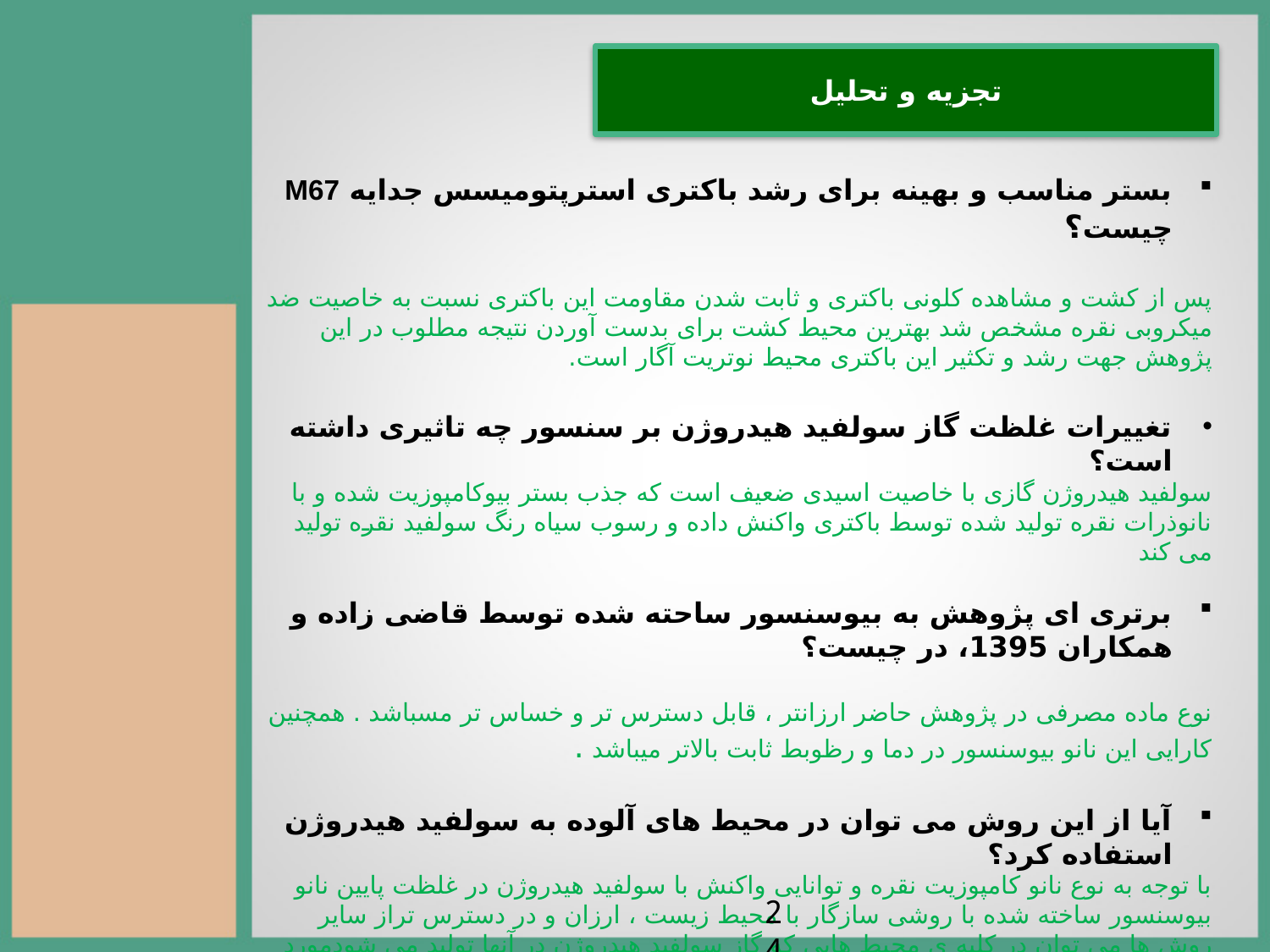

تجزیه و تحلیل
بستر مناسب و بهینه برای رشد باکتری استرپتومیسس جدایه M67 چیست؟

پس از کشت و مشاهده کلونی باکتری و ثابت شدن مقاومت این باکتری نسبت به خاصیت ضد میکروبی نقره مشخص شد بهترین محیط کشت برای بدست آوردن نتیجه مطلوب در این پژوهش جهت رشد و تکثیر این باکتری محیط نوتریت آگار است.

تغییرات غلظت گاز سولفید هیدروژن بر سنسور چه تاثیری داشته است؟
سولفید هیدروژن گازی با خاصیت اسیدی ضعیف است که جذب بستر بیوکامپوزیت شده و با نانوذرات نقره تولید شده توسط باکتری واکنش داده و رسوب سیاه رنگ سولفید نقره تولید می کند

برتری ای پژوهش به بیوسنسور ساحته شده توسط قاضی زاده و همکاران 1395، در چیست؟

نوع ماده مصرفی در پژوهش حاضر ارزانتر ، قابل دسترس تر و خساس تر مسباشد . همچنین کارایی این نانو بیوسنسور در دما و رظوبط ثابت بالاتر میباشد .

آیا از این روش می توان در محیط های آلوده به سولفید هیدروژن استفاده کرد؟
با توجه به نوع نانو کامپوزیت نقره و توانایی واکنش با سولفید هیدروژن در غلظت پایین نانو بیوسنسور ساخته شده با روشی سازگار با محیط زیست ، ارزان و در دسترس تراز سایر روش ها می توان در کلیه ی محیط هایی که گاز سولفید هیدروژن در آنها تولید می شودمورد استفاده قرار گیرد

24